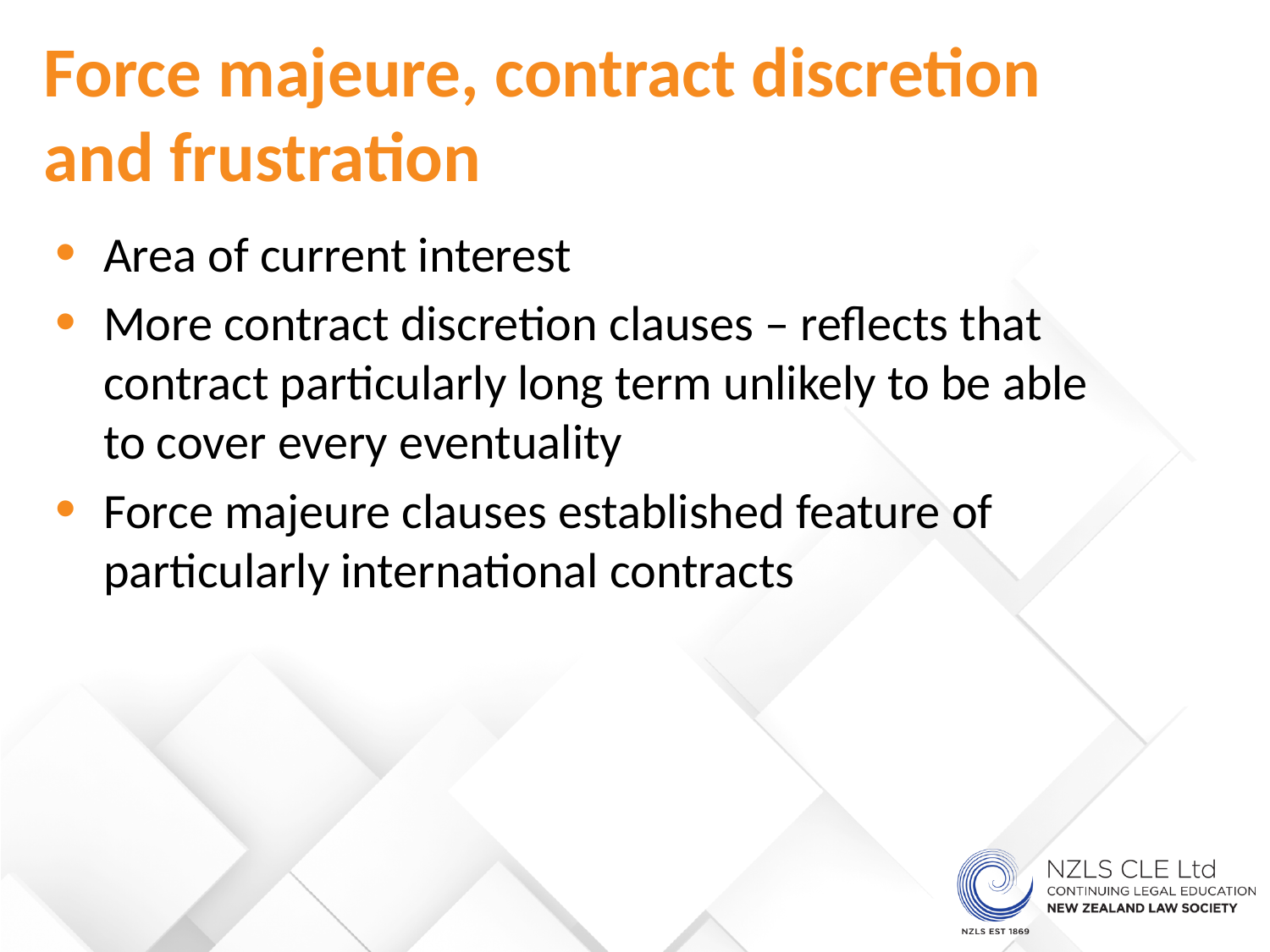

Force majeure, contract discretion and frustration
Area of current interest
More contract discretion clauses – reflects that contract particularly long term unlikely to be able to cover every eventuality
Force majeure clauses established feature of particularly international contracts